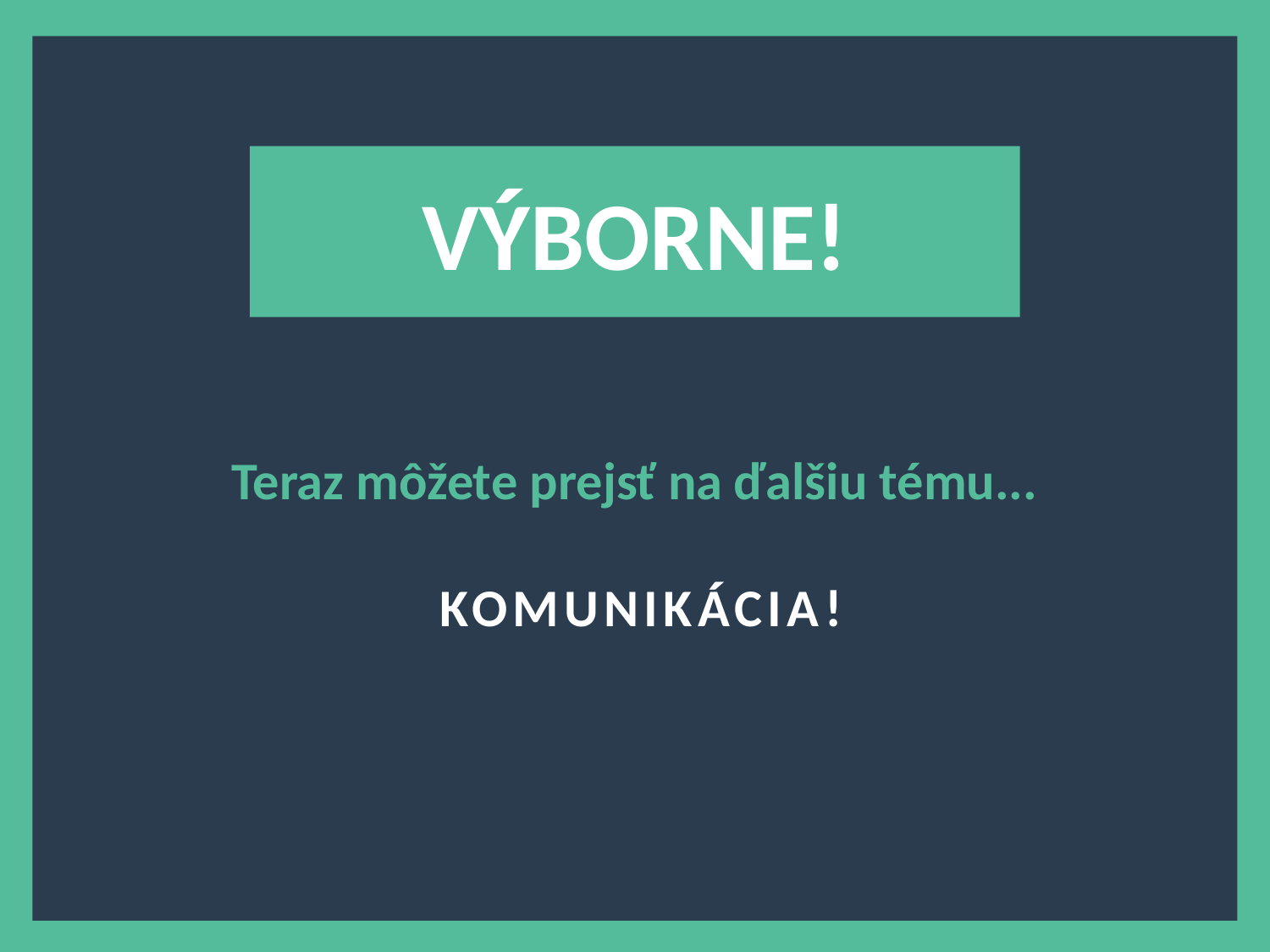

?

VÝBORNE!
Teraz môžete prejsť na ďalšiu tému...

 KOMUNIKÁCIA!
7